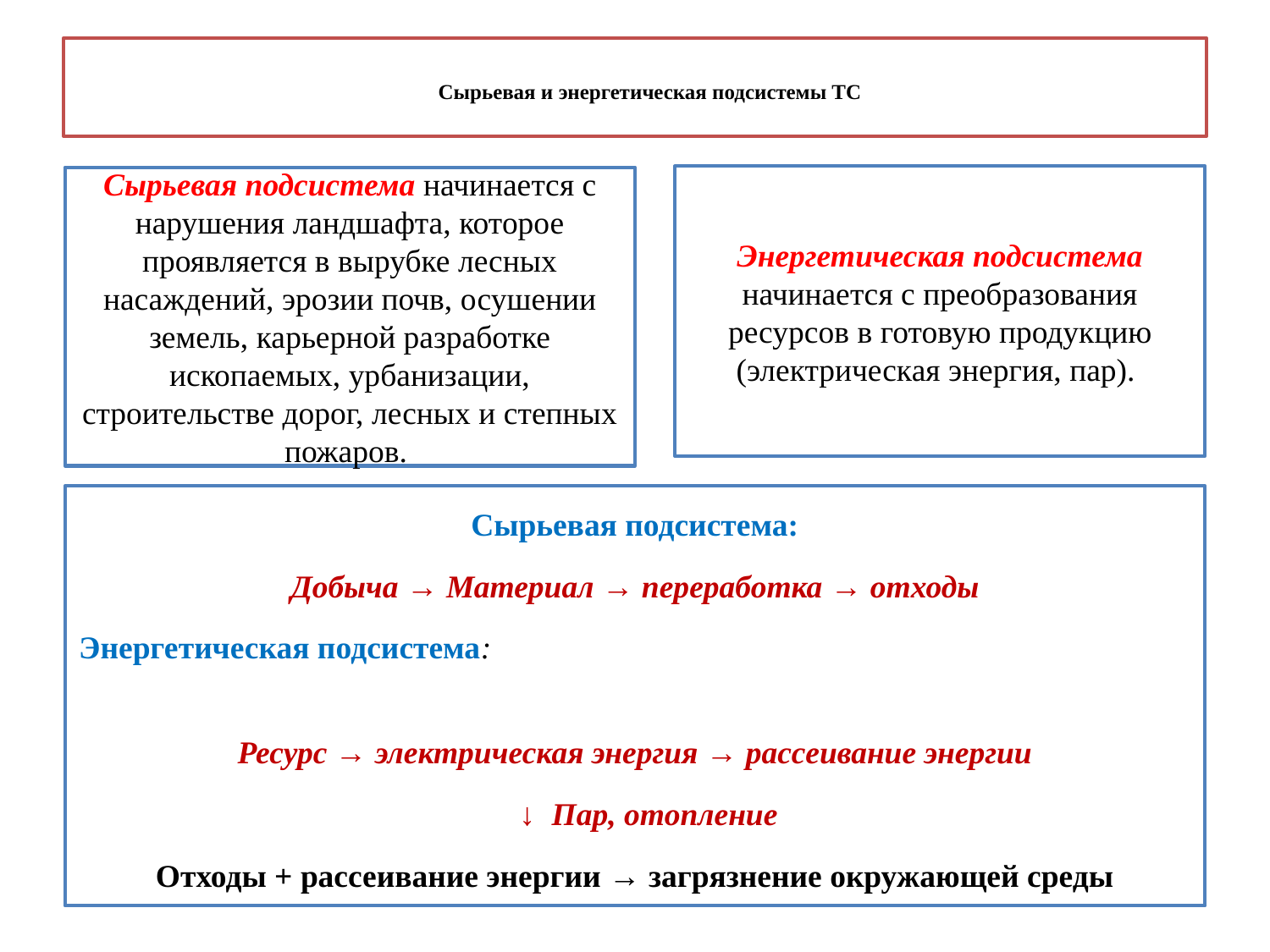

# Сырьевая и энергетическая подсистемы ТС
Энергетическая подсистема начинается с преобразования ресурсов в готовую продукцию (электрическая энергия, пар).
Сырьевая подсистема начинается с нарушения ландшафта, которое проявляется в вырубке лесных насаждений, эрозии почв, осушении земель, карьерной разработке ископаемых, урбанизации, строительстве дорог, лесных и степных пожаров.
Сырьевая подсистема:
Добыча → Материал → переработка → отходы
Энергетическая подсистема:
Ресурс → электрическая энергия → рассеивание энергии
                                                       ↓  Пар, отопление
Отходы + рассеивание энергии → загрязнение окружающей среды